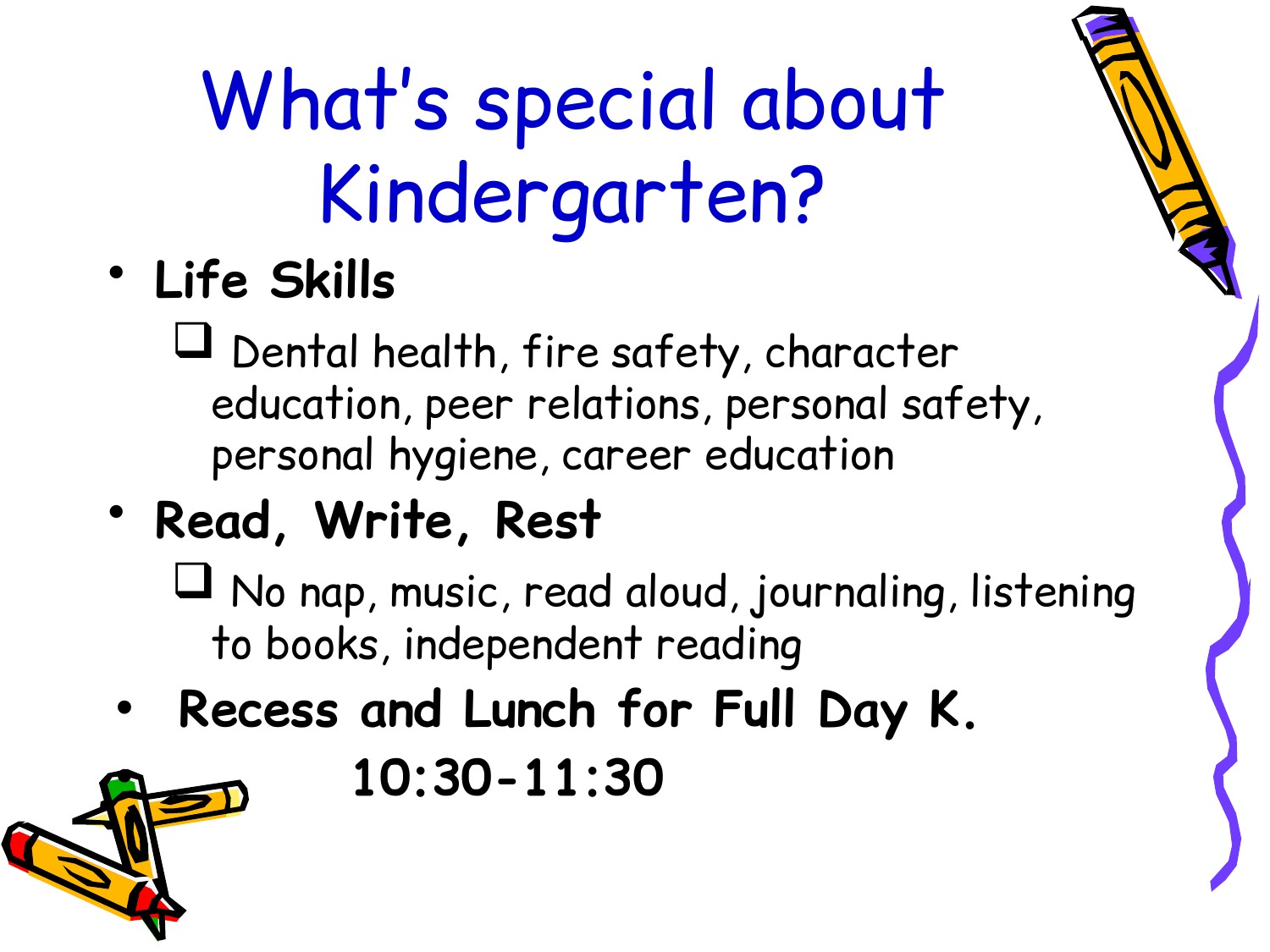

# What’s special about Kindergarten?
Life Skills
 Dental health, fire safety, character education, peer relations, personal safety, personal hygiene, career education
Read, Write, Rest
 No nap, music, read aloud, journaling, listening to books, independent reading
Recess and Lunch for Full Day K.
        10:30-11:30